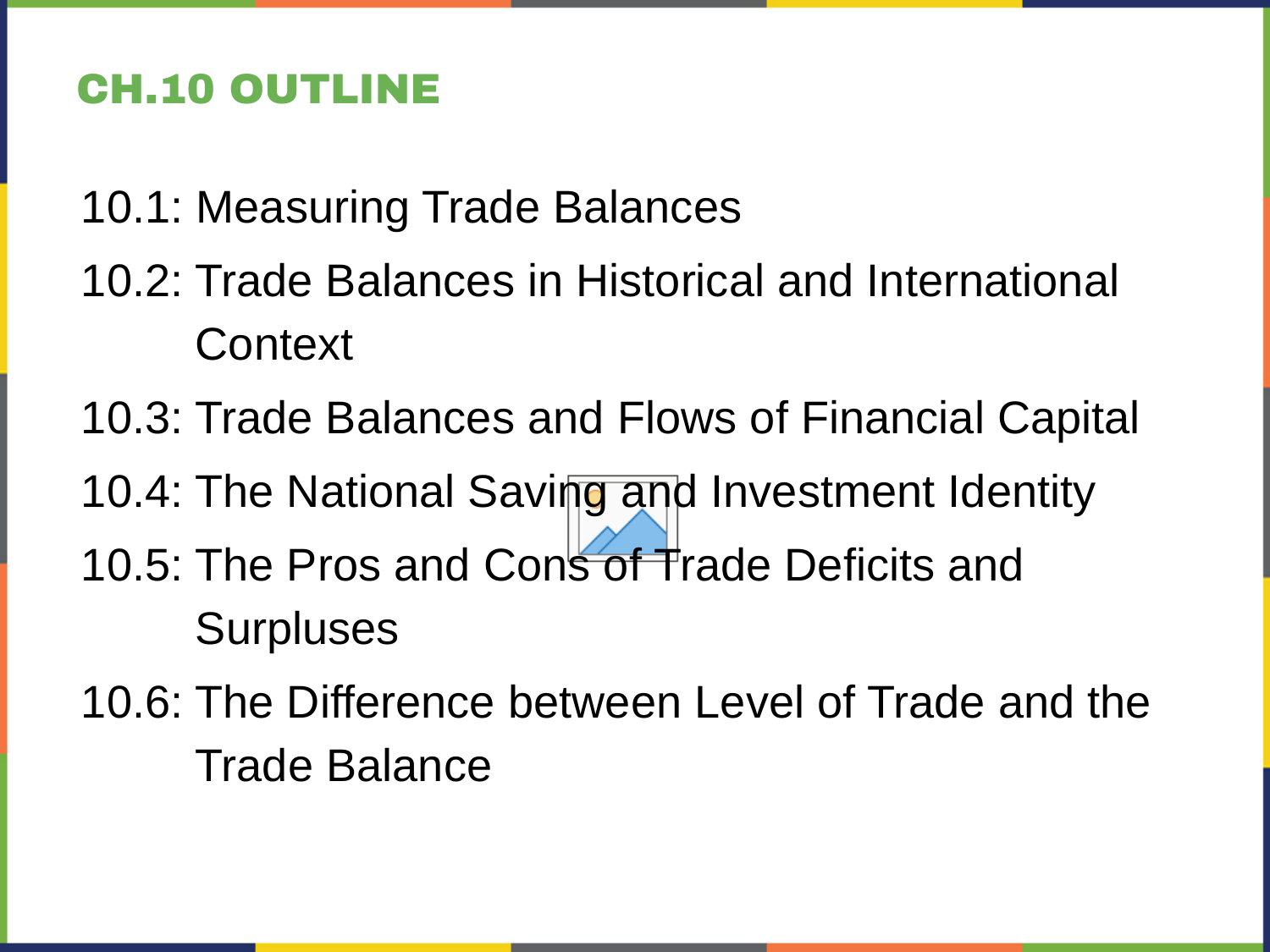

# CH.10 OUTLINE
10.1: Measuring Trade Balances
10.2: Trade Balances in Historical and International
    Context
10.3: Trade Balances and Flows of Financial Capital
10.4: The National Saving and Investment Identity
10.5: The Pros and Cons of Trade Deficits and
    Surpluses
10.6: The Difference between Level of Trade and the
    Trade Balance